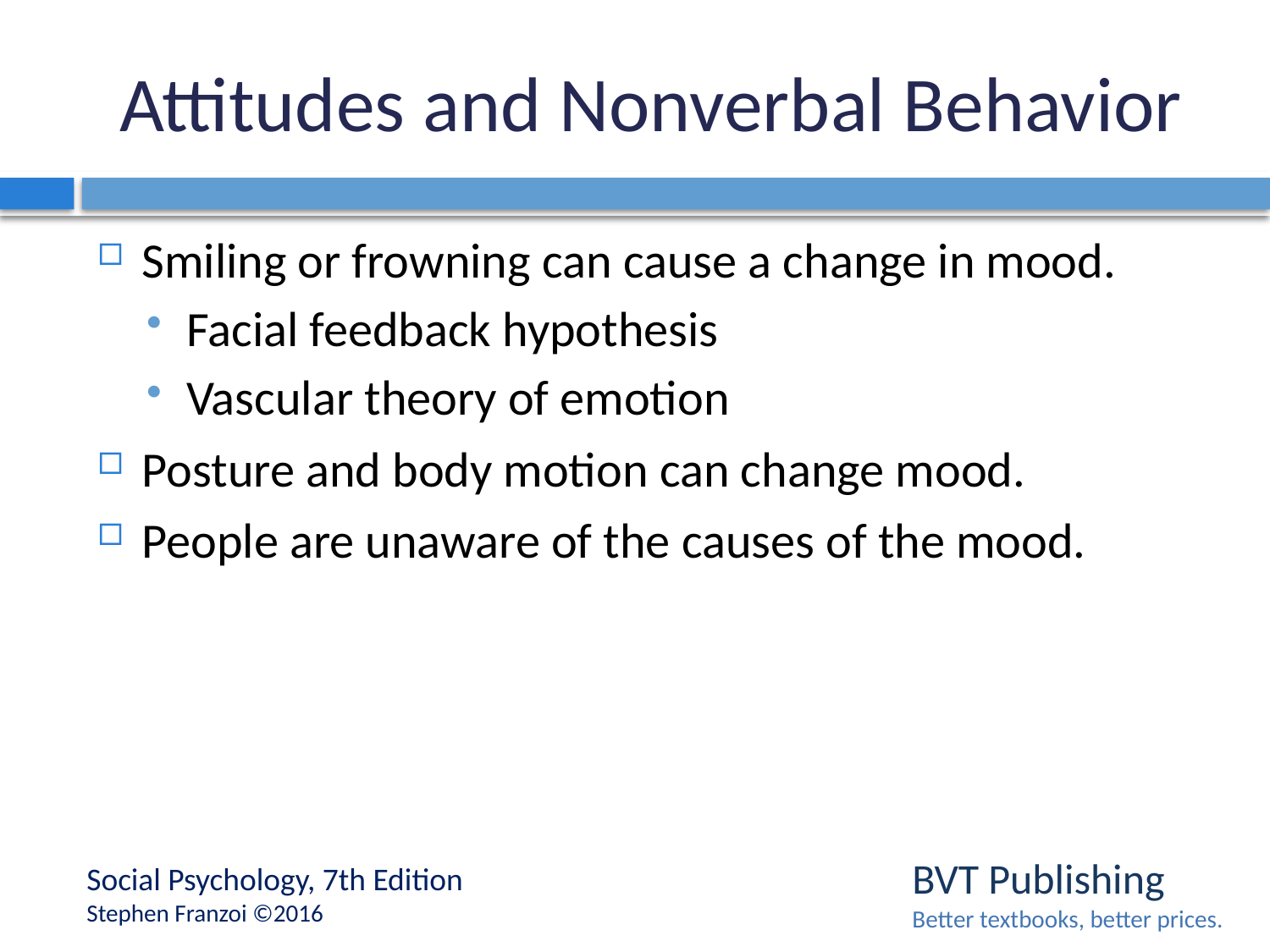

# Attitudes and Nonverbal Behavior
Smiling or frowning can cause a change in mood.
Facial feedback hypothesis
Vascular theory of emotion
Posture and body motion can change mood.
People are unaware of the causes of the mood.